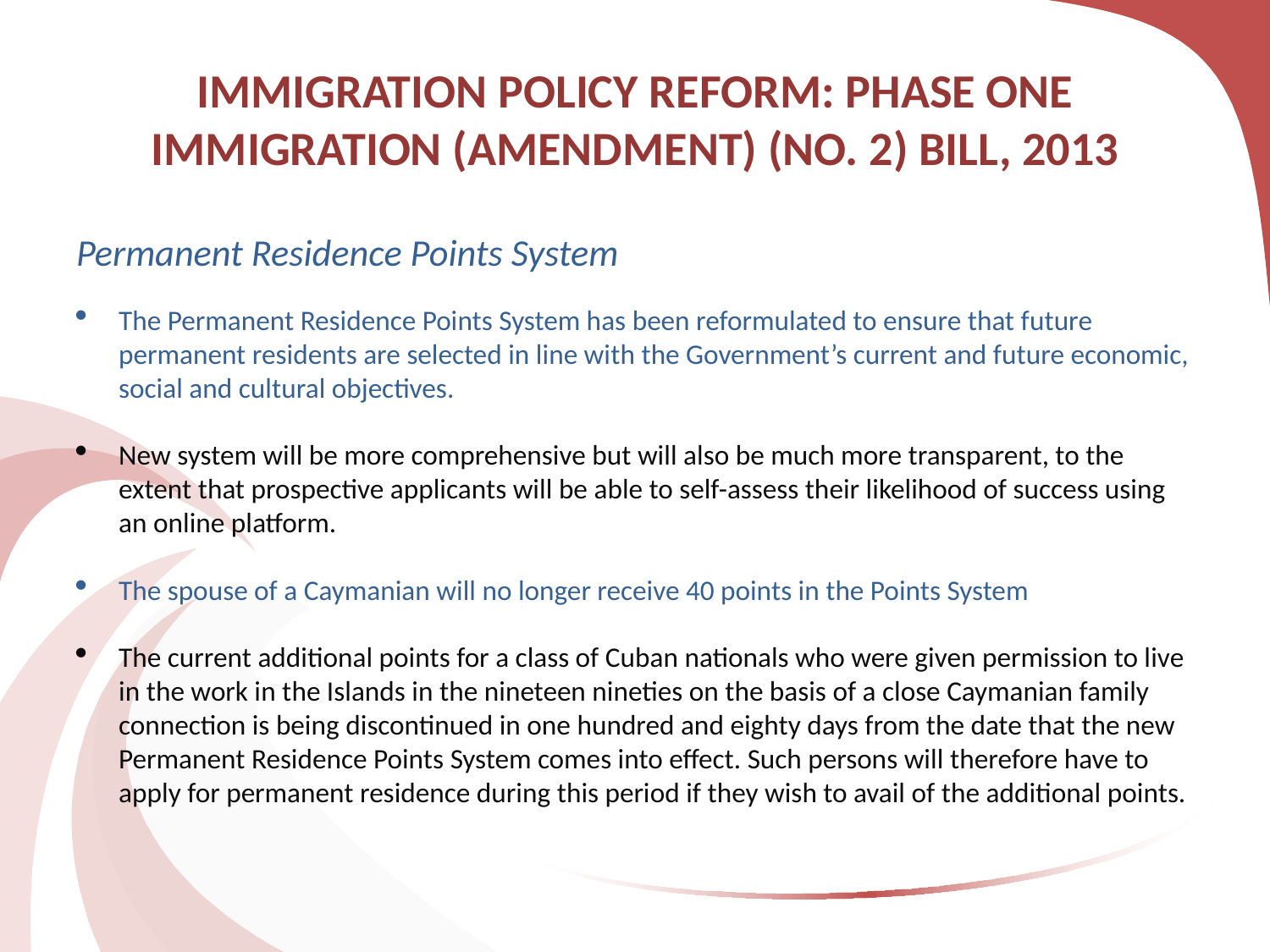

# IMMIGRATION POLICY REFORM: PHASE ONE IMMIGRATION (AMENDMENT) (NO. 2) BILL, 2013
Permanent Residence Points System

The Permanent Residence Points System has been reformulated to ensure that future permanent residents are selected in line with the Government’s current and future economic, social and cultural objectives.

New system will be more comprehensive but will also be much more transparent, to the extent that prospective applicants will be able to self-assess their likelihood of success using an online platform.

The spouse of a Caymanian will no longer receive 40 points in the Points System

The current additional points for a class of Cuban nationals who were given permission to live in the work in the Islands in the nineteen nineties on the basis of a close Caymanian family connection is being discontinued in one hundred and eighty days from the date that the new Permanent Residence Points System comes into effect. Such persons will therefore have to apply for permanent residence during this period if they wish to avail of the additional points.